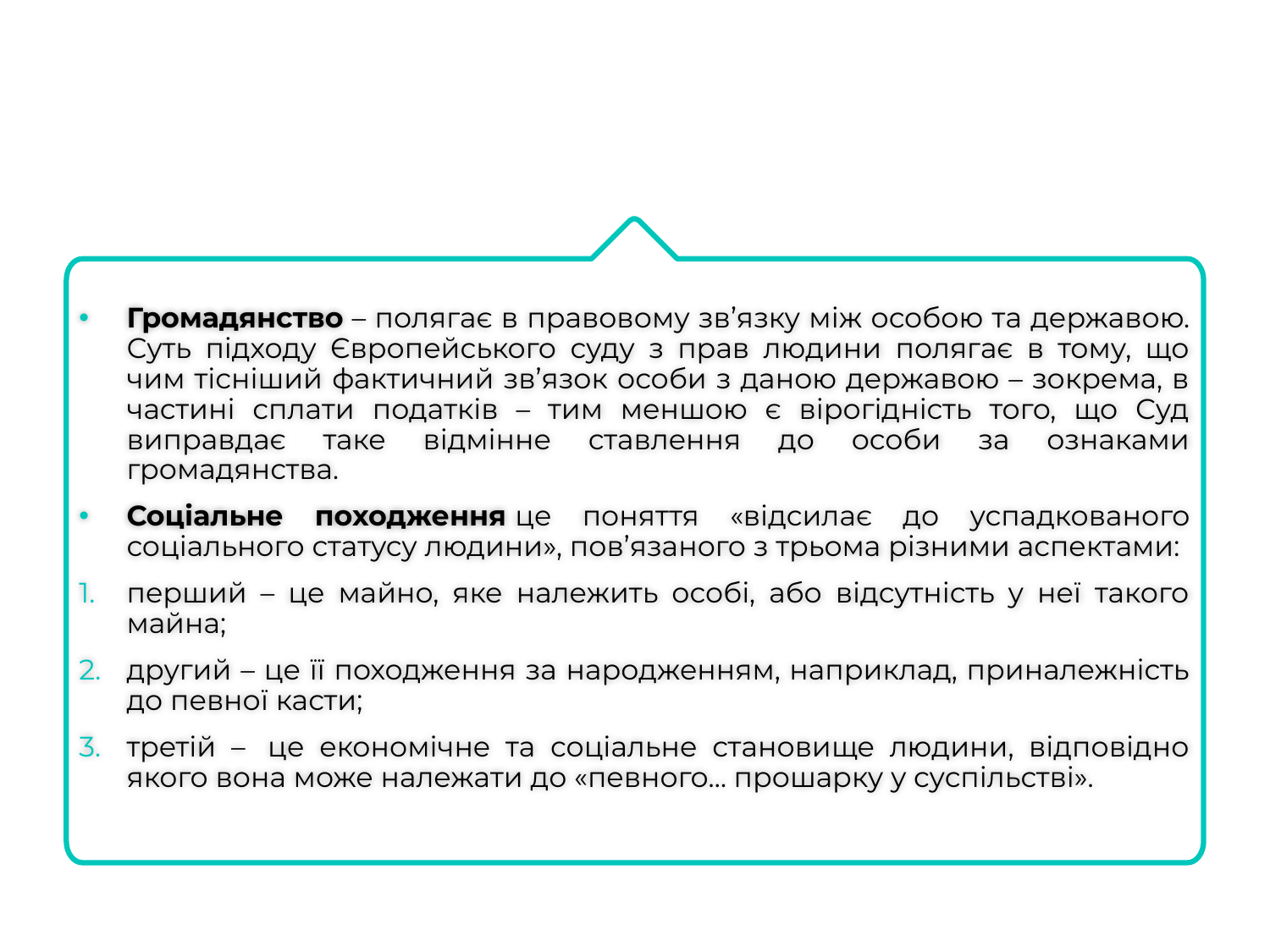

Громадянство – полягає в правовому зв’язку між особою та державою. Суть підходу Європейського суду з прав людини полягає в тому, що чим тісніший фактичний зв’язок особи з даною державою – зокрема, в частині сплати податків – тим меншою є вірогідність того, що Суд виправдає таке відмінне ставлення до особи за ознаками громадянства.
Соціальне походження це поняття «відсилає до успадкованого соціального статусу людини», пов’язаного з трьома різними аспектами:
перший – це майно, яке належить особі, або відсутність у неї такого майна;
другий – це її походження за народженням, наприклад, приналежність до певної касти;
третій –  це економічне та соціальне становище людини, відповідно якого вона може належати до «певного… прошарку у суспільстві».